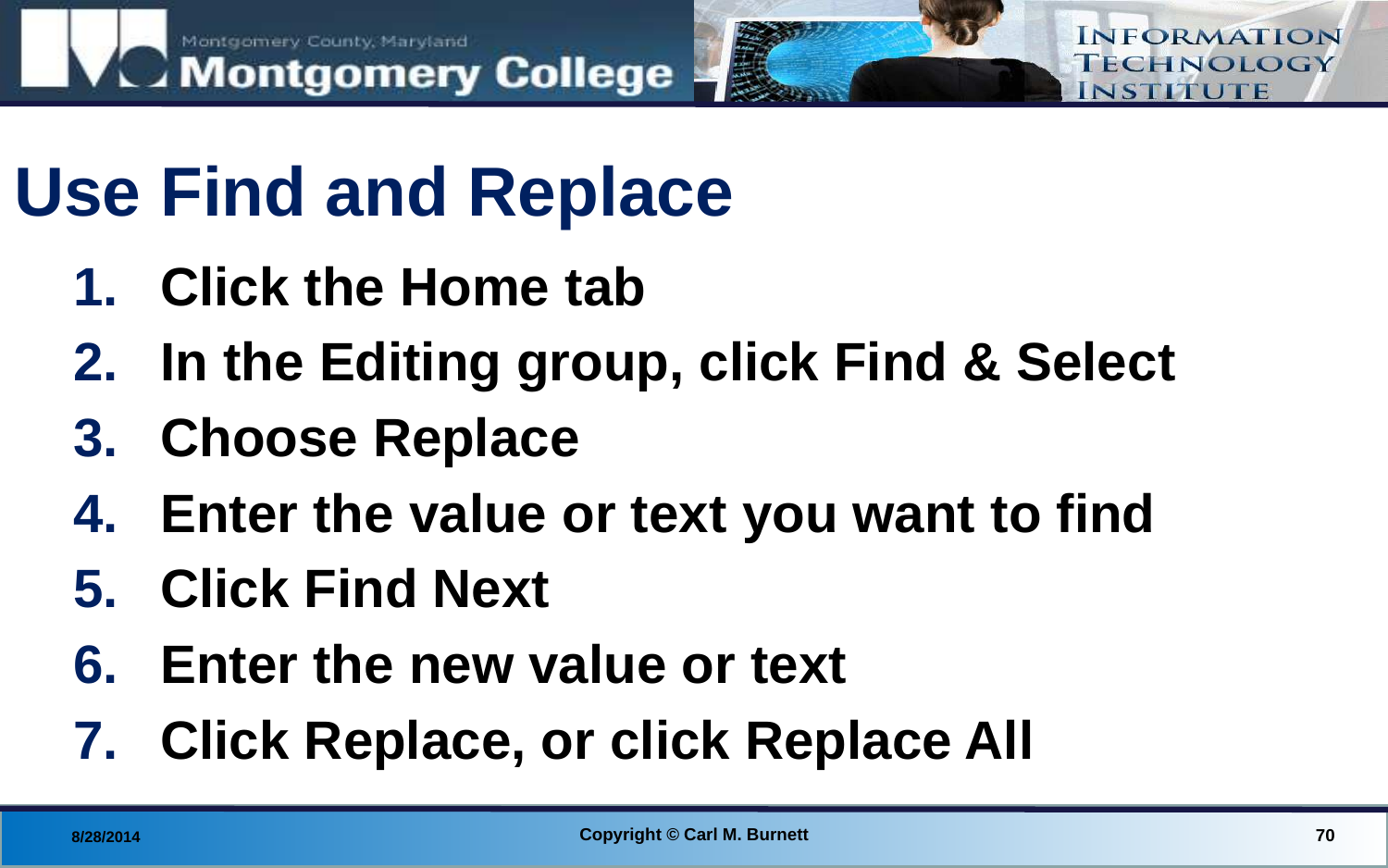

# Use Find and Replace
Click the Home tab
In the Editing group, click Find & Select
Choose Replace
Enter the value or text you want to find
Click Find Next
Enter the new value or text
Click Replace, or click Replace All
Copyright © Carl M. Burnett
70
8/28/2014